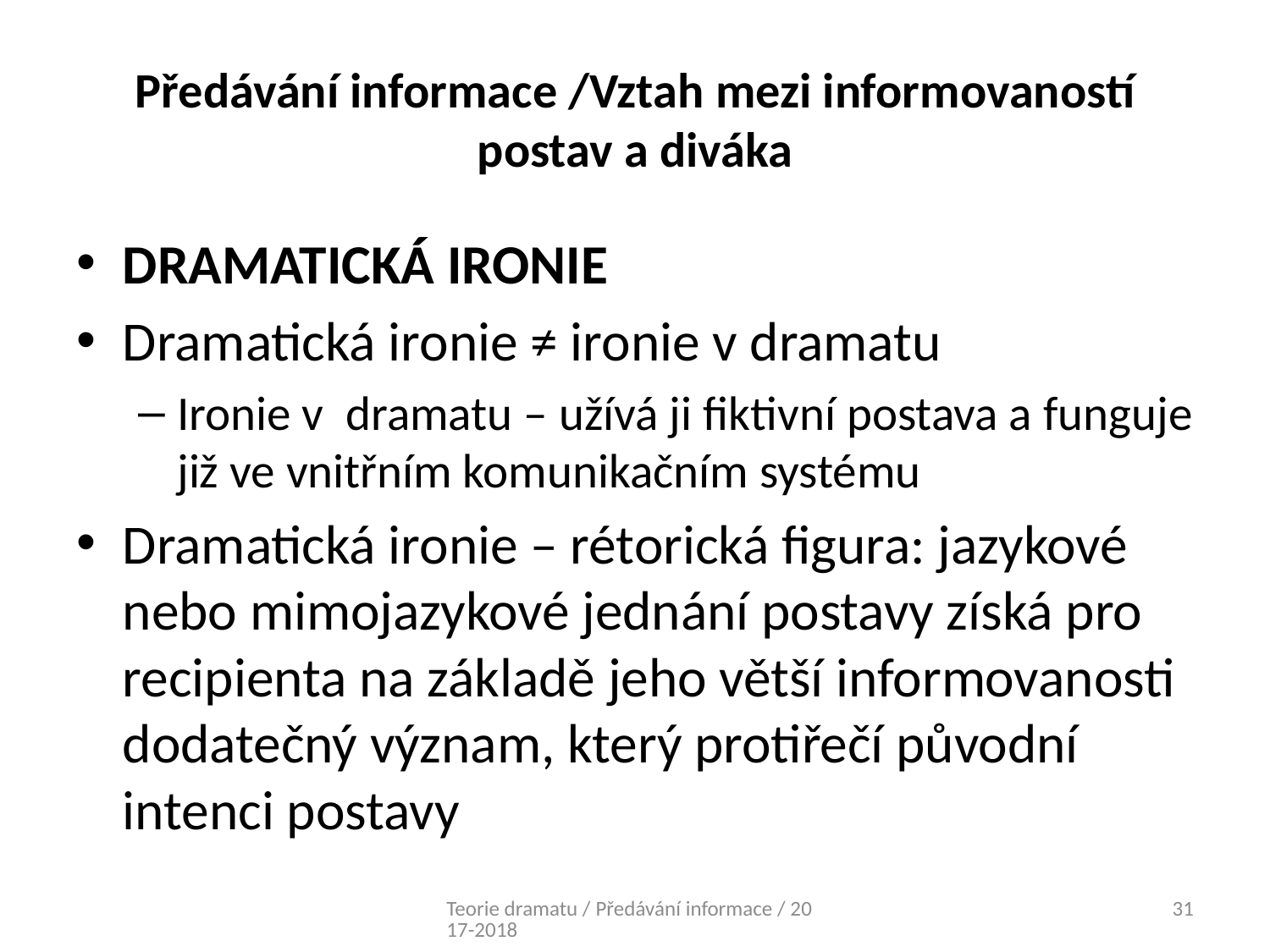

# Předávání informace /Vztah mezi informovaností postav a diváka
DRAMATICKÁ IRONIE
Dramatická ironie ≠ ironie v dramatu
Ironie v  dramatu – užívá ji fiktivní postava a funguje již ve vnitřním komunikačním systému
Dramatická ironie – rétorická figura: jazykové nebo mimojazykové jednání postavy získá pro recipienta na základě jeho větší informovanosti dodatečný význam, který protiřečí původní intenci postavy
Teorie dramatu / Předávání informace / 2017-2018
31